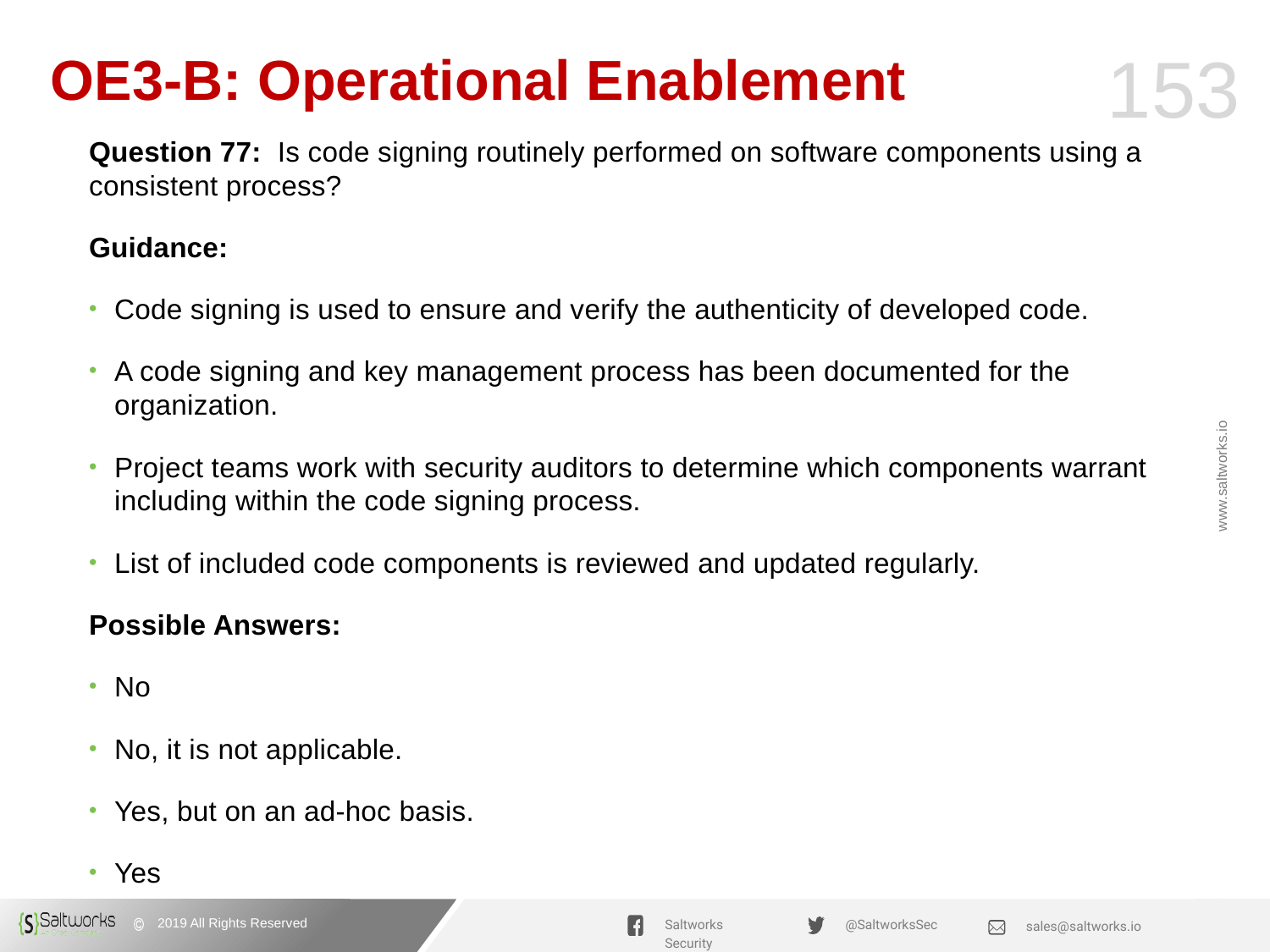

# OE3-B: Operational Enablement
Question 77:  Is code signing routinely performed on software components using a consistent process?
Guidance:
Code signing is used to ensure and verify the authenticity of developed code.
A code signing and key management process has been documented for the organization.
Project teams work with security auditors to determine which components warrant including within the code signing process.
List of included code components is reviewed and updated regularly.
Possible Answers:
No
No, it is not applicable.
Yes, but on an ad-hoc basis.
Yes